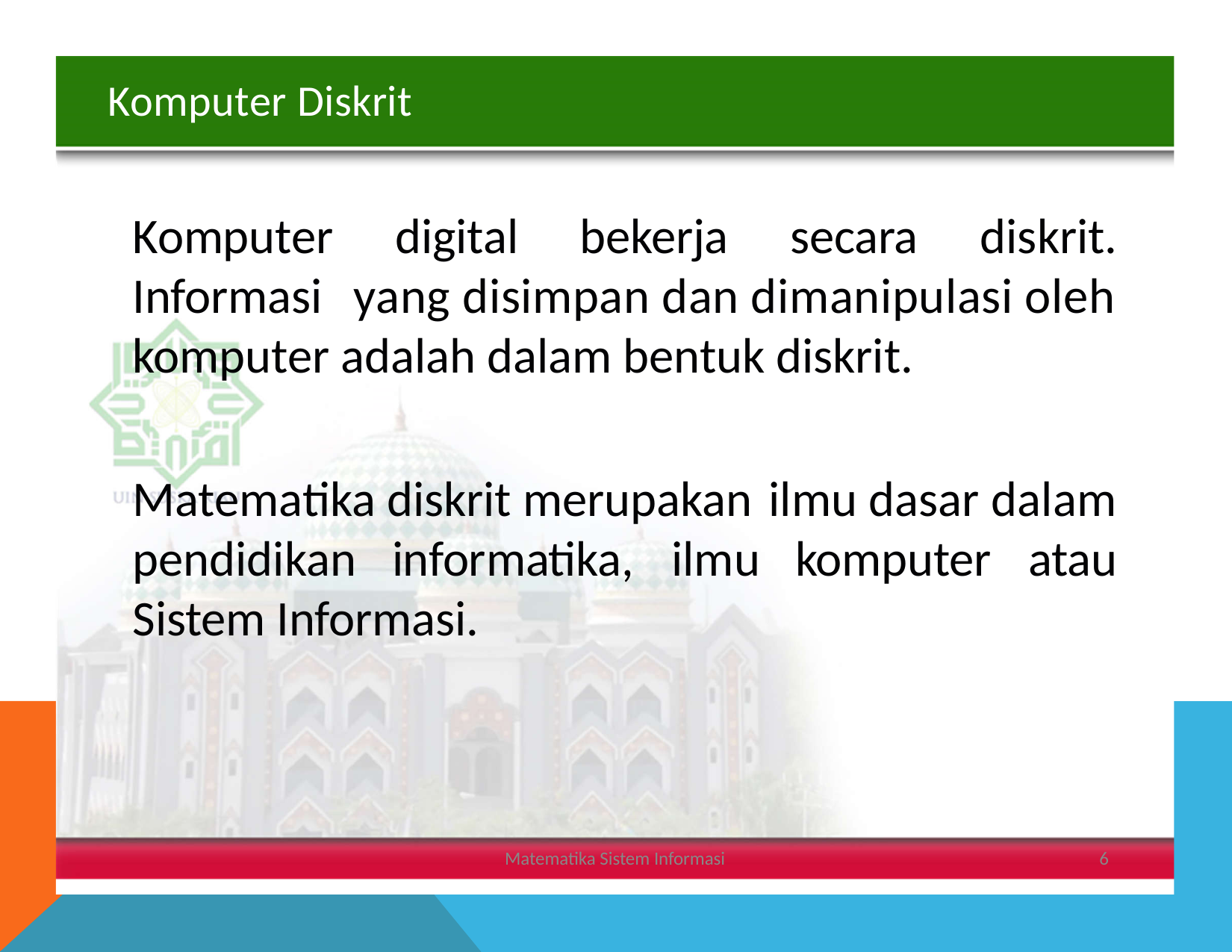

Komputer Diskrit
Komputer
Informasi
digital
bekerja
secara
diskrit.
yang disimpan dan dimanipulasi oleh
komputer adalah dalam bentuk diskrit.
Matematika diskrit merupakan
ilmu dasar dalam
pendidikan
informatika,
ilmu
komputer
atau
Sistem Informasi.
Matematika Sistem Informasi
6